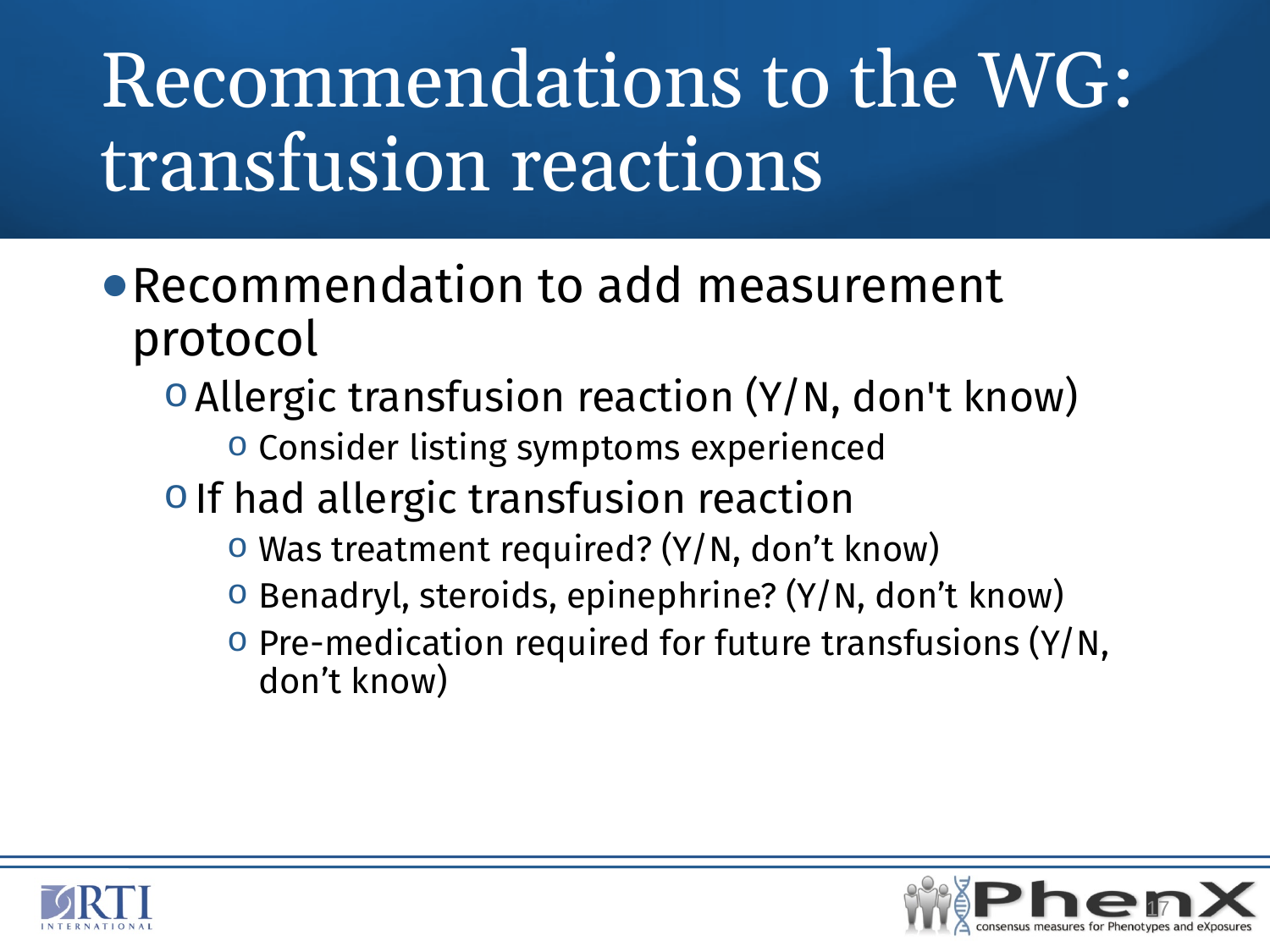

# Recommendations to the WG: transfusion reactions
Recommendation to add measurement protocol
Allergic transfusion reaction (Y/N, don't know)
Consider listing symptoms experienced
If had allergic transfusion reaction
Was treatment required? (Y/N, don’t know)
Benadryl, steroids, epinephrine? (Y/N, don’t know)
Pre-medication required for future transfusions (Y/N, don’t know)

17